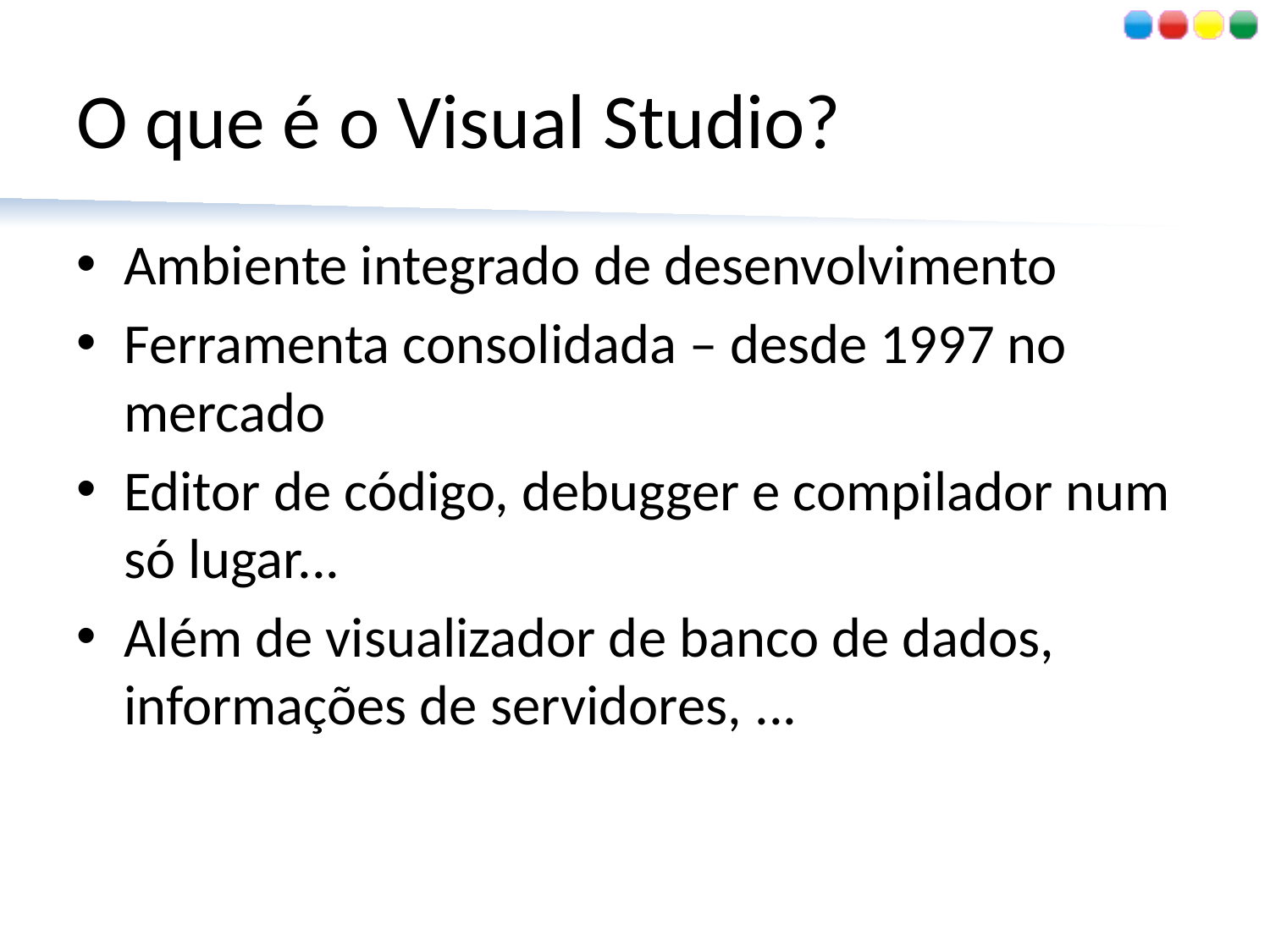

# O que é o Visual Studio?
Ambiente integrado de desenvolvimento
Ferramenta consolidada – desde 1997 no mercado
Editor de código, debugger e compilador num só lugar...
Além de visualizador de banco de dados, informações de servidores, ...